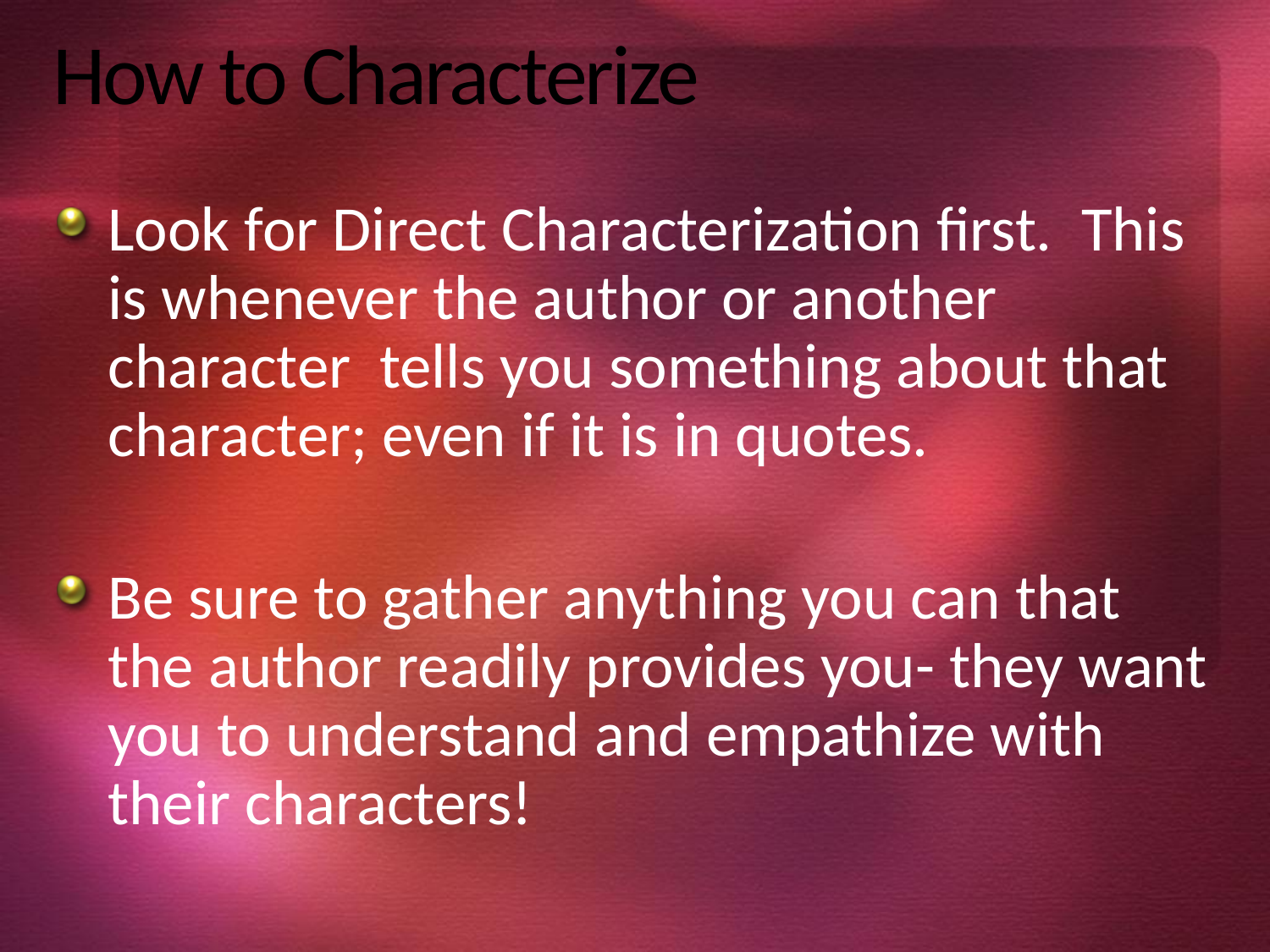

# How to Characterize
Look for Direct Characterization first.  This is whenever the author or another character  tells you something about that character; even if it is in quotes.

Be sure to gather anything you can that the author readily provides you- they want you to understand and empathize with their characters!